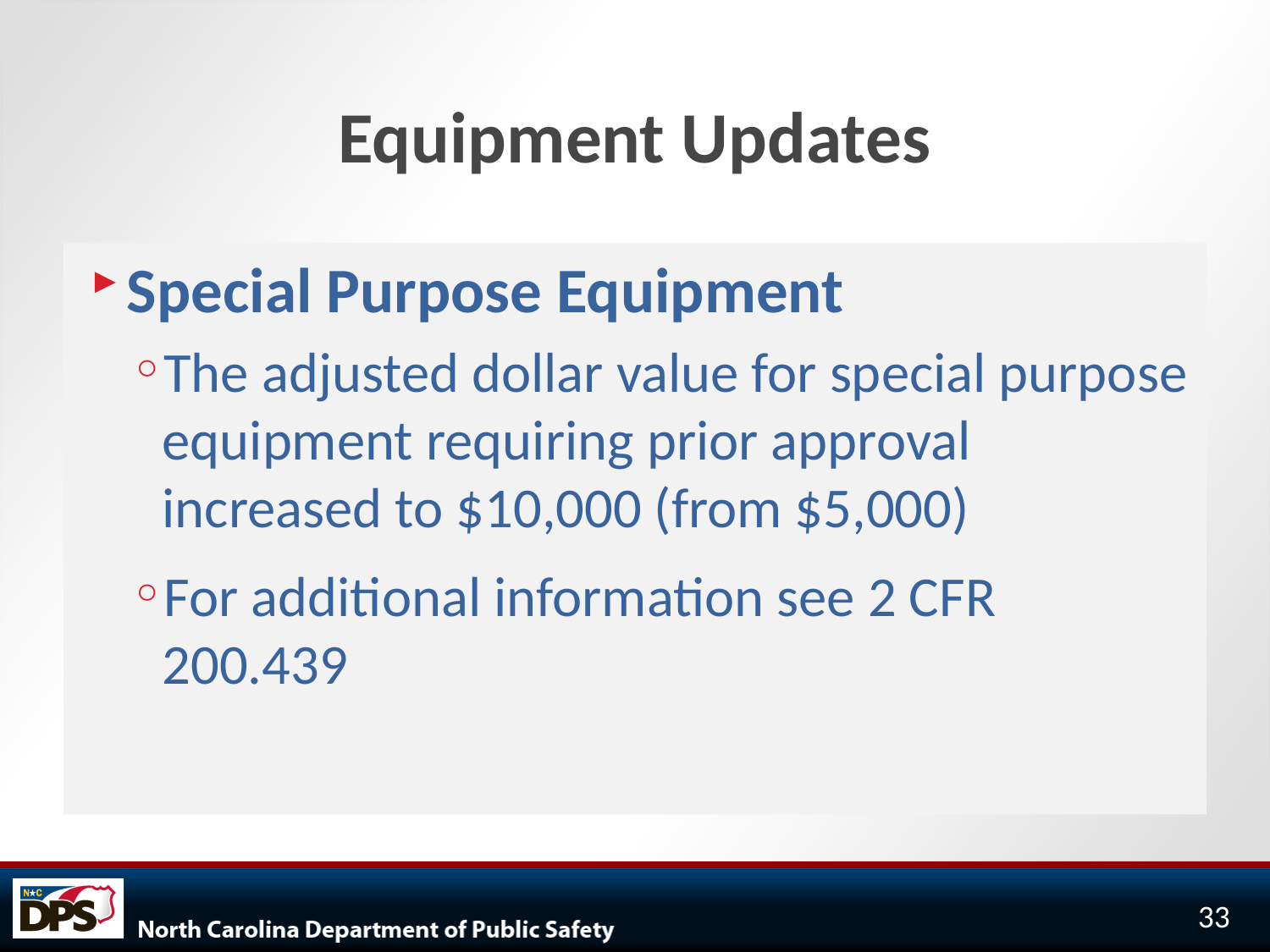

# Equipment Updates
Special Purpose Equipment
The adjusted dollar value for special purpose equipment requiring prior approval increased to $10,000 (from $5,000)
For additional information see 2 CFR 200.439
33